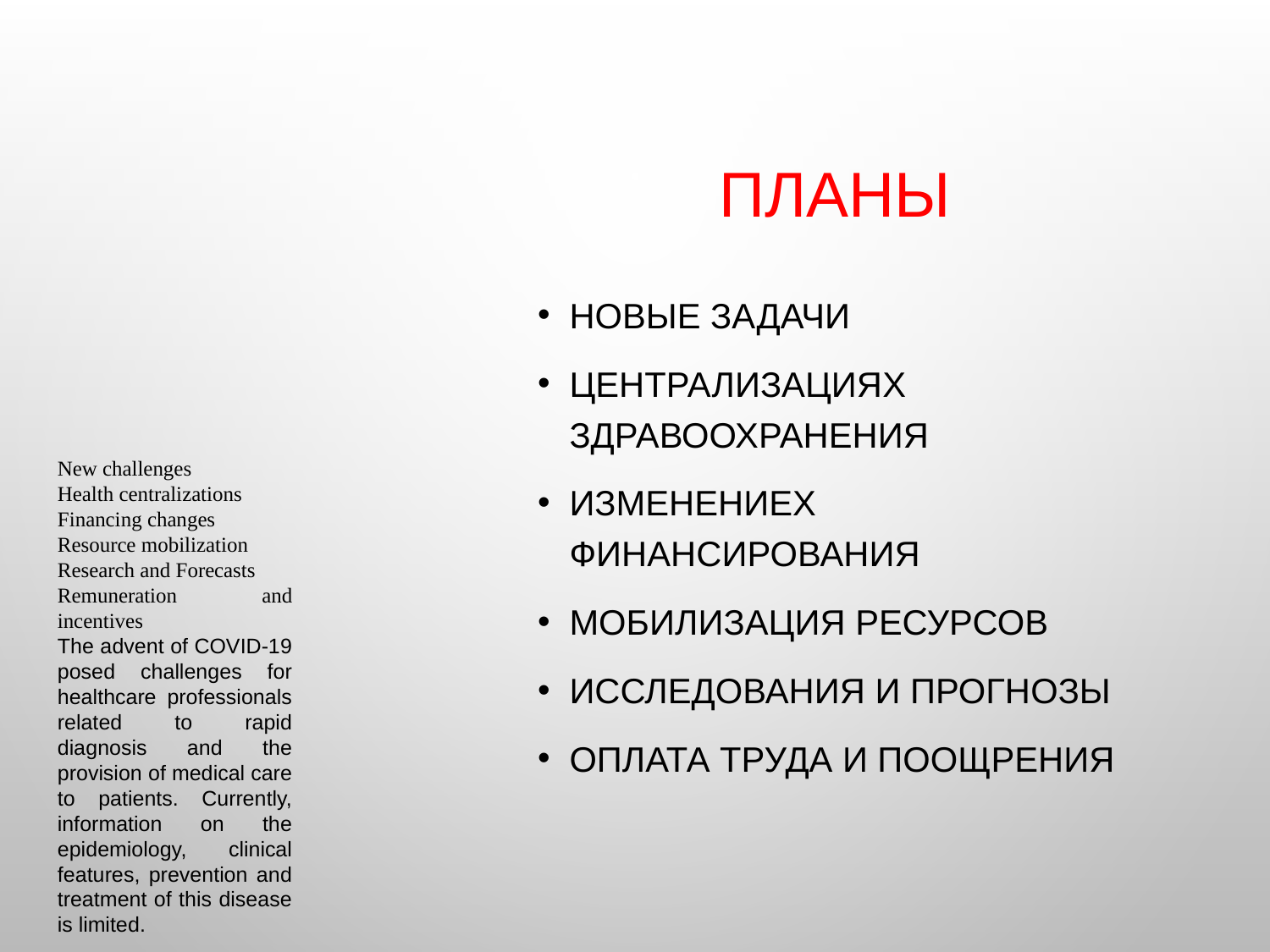

# Планы
Новые задачи
Централизациях здравоохранения
Изменениех финансирования
Мобилизация ресурсов
Исследования и прогнозы
Оплата труда и поощрения

New challenges
Health centralizations
Financing changes
Resource mobilization
Research and Forecasts
Remuneration and incentives
The advent of COVID-19 posed challenges for healthcare professionals related to rapid diagnosis and the provision of medical care to patients. Currently, information on the epidemiology, clinical features, prevention and treatment of this disease is limited.